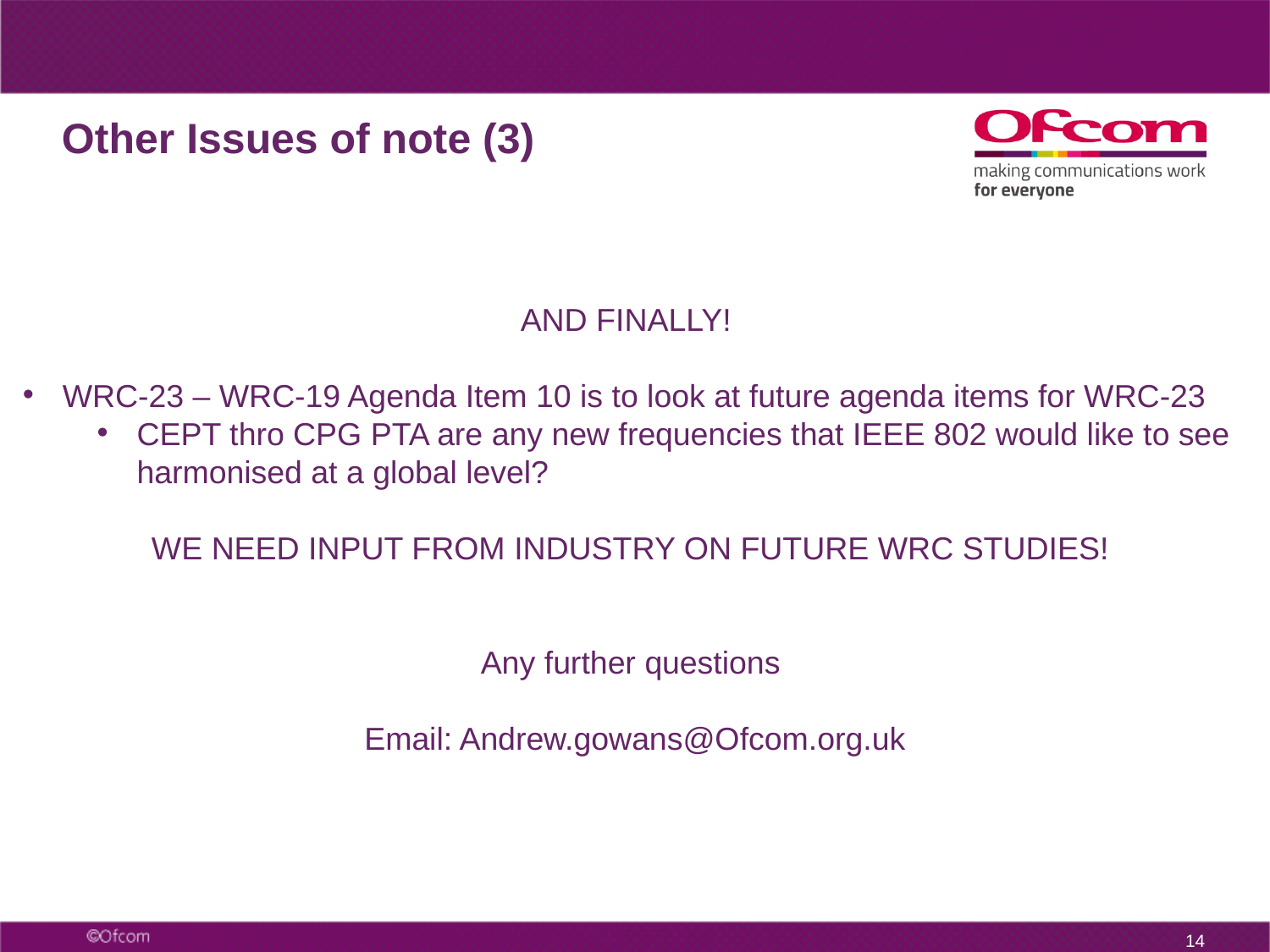

# Other Issues of note (3)
AND FINALLY!

WRC-23 – WRC-19 Agenda Item 10 is to look at future agenda items for WRC-23
CEPT thro CPG PTA are any new frequencies that IEEE 802 would like to see harmonised at a global level?

WE NEED INPUT FROM INDUSTRY ON FUTURE WRC STUDIES!

Any further questions

Email: Andrew.gowans@Ofcom.org.uk
14